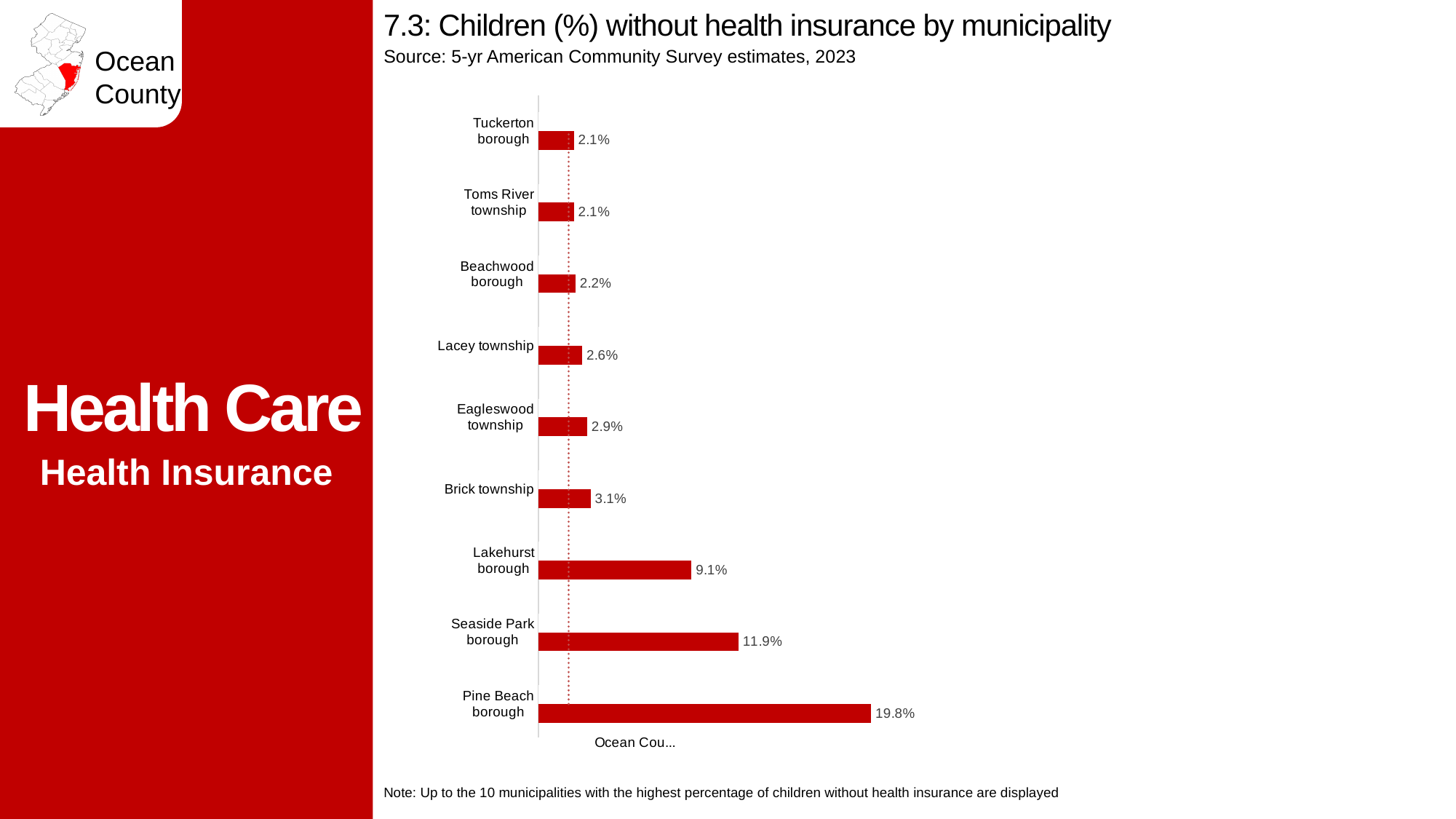

7.3: Children (%) without health insurance by municipality
Source: 5-yr American Community Survey estimates, 2023
Health Care

### Chart

| Category | No health insurance | Ocean County Avg. 1.8% |
|---|---|---|
| Pine Beach borough | 0.198 | 0.018 |
| Seaside Park borough | 0.119 | 0.018 |
| Lakehurst borough | 0.091 | 0.018 |
| Brick township | 0.031 | 0.018 |
| Eagleswood township | 0.029 | 0.018 |
| Lacey township | 0.026 | 0.018 |
| Beachwood borough | 0.022 | 0.018 |
| Toms River township | 0.021 | 0.018 |
| Tuckerton borough | 0.021 | 0.018 |
Health Insurance
Note: Up to the 10 municipalities with the highest percentage of children without health insurance are displayed